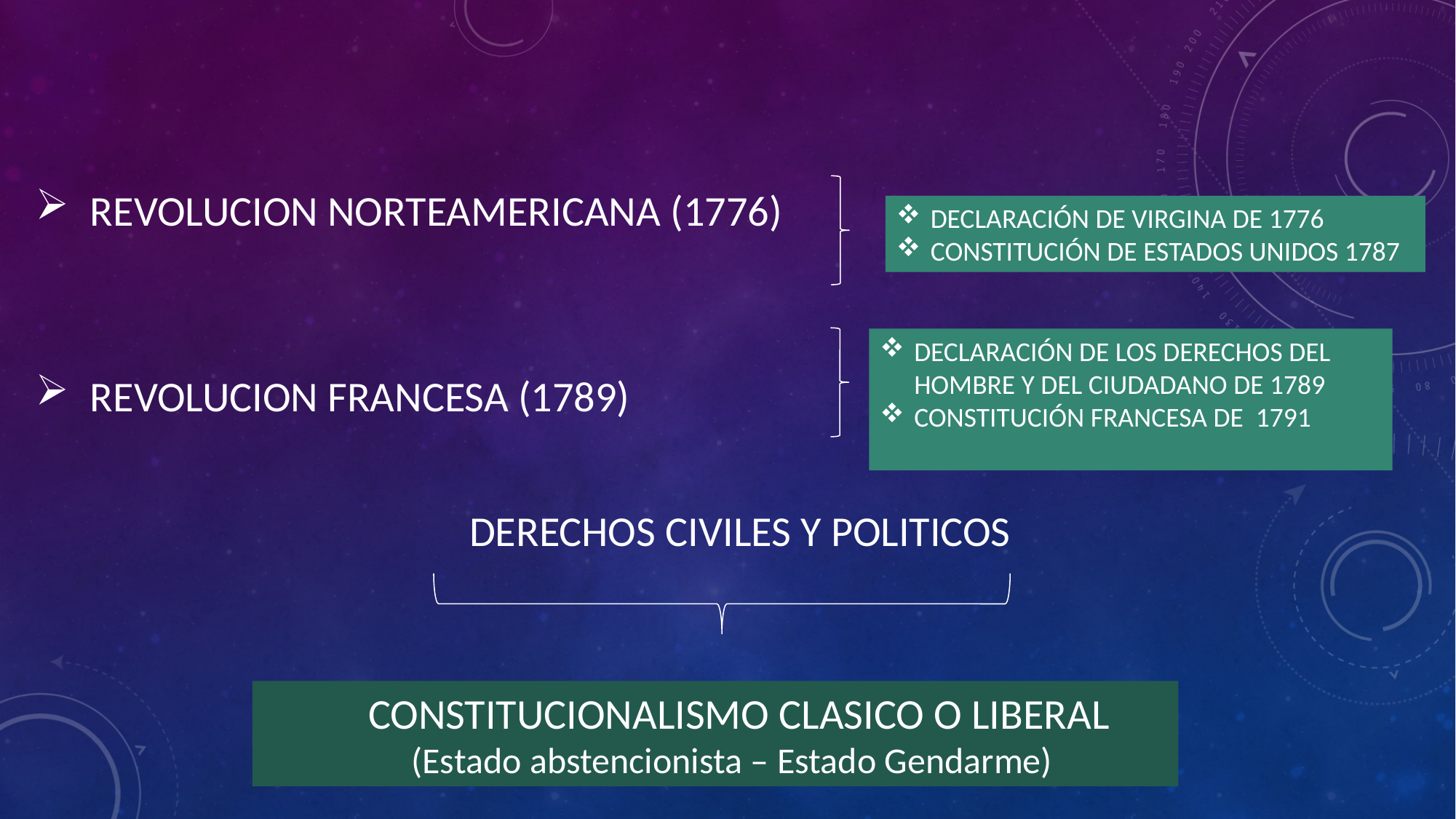

REVOLUCION NORTEAMERICANA (1776)

REVOLUCION FRANCESA (1789)

                                             DERECHOS CIVILES Y POLITICOS

DECLARACIÓN DE VIRGINA DE 1776
CONSTITUCIÓN DE ESTADOS UNIDOS 1787

DECLARACIÓN DE LOS DERECHOS DEL HOMBRE Y DEL CIUDADANO DE 1789
CONSTITUCIÓN FRANCESA DE  1791

                 CONSTITUCIONALISMO CLASICO O LIBERAL
                        (Estado abstencionista – Estado Gendarme)